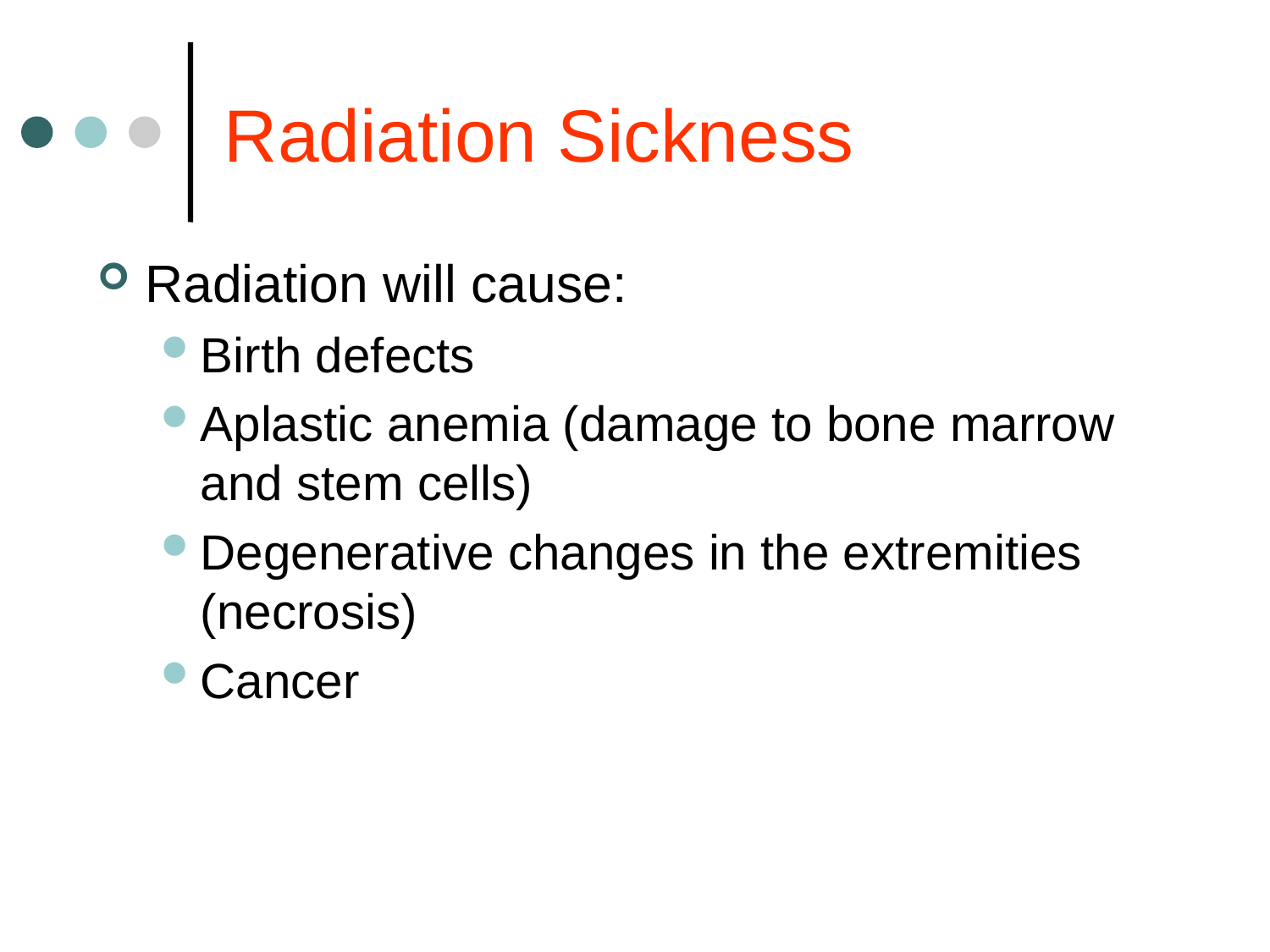

# Radiation Sickness
Radiation will cause:
Birth defects
Aplastic anemia (damage to bone marrow and stem cells)
Degenerative changes in the extremities (necrosis)
Cancer